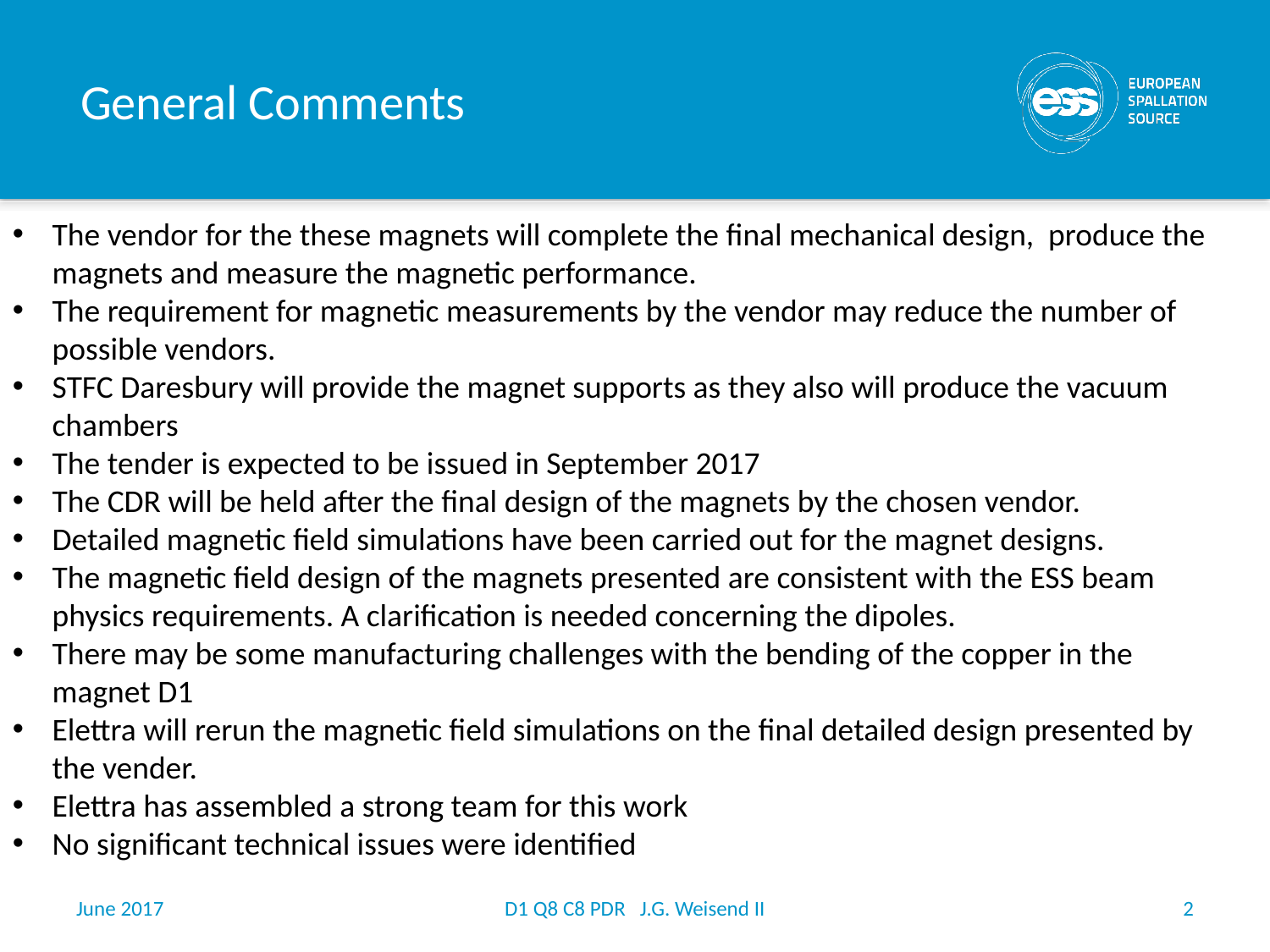

# General Comments

The vendor for the these magnets will complete the final mechanical design,  produce the magnets and measure the magnetic performance.
The requirement for magnetic measurements by the vendor may reduce the number of possible vendors.
STFC Daresbury will provide the magnet supports as they also will produce the vacuum chambers
The tender is expected to be issued in September 2017
The CDR will be held after the final design of the magnets by the chosen vendor.
Detailed magnetic field simulations have been carried out for the magnet designs.
The magnetic field design of the magnets presented are consistent with the ESS beam physics requirements. A clarification is needed concerning the dipoles.
There may be some manufacturing challenges with the bending of the copper in the magnet D1
Elettra will rerun the magnetic field simulations on the final detailed design presented by the vender.
Elettra has assembled a strong team for this work
No significant technical issues were identified

June 2017
D1 Q8 C8 PDR   J.G. Weisend II
2